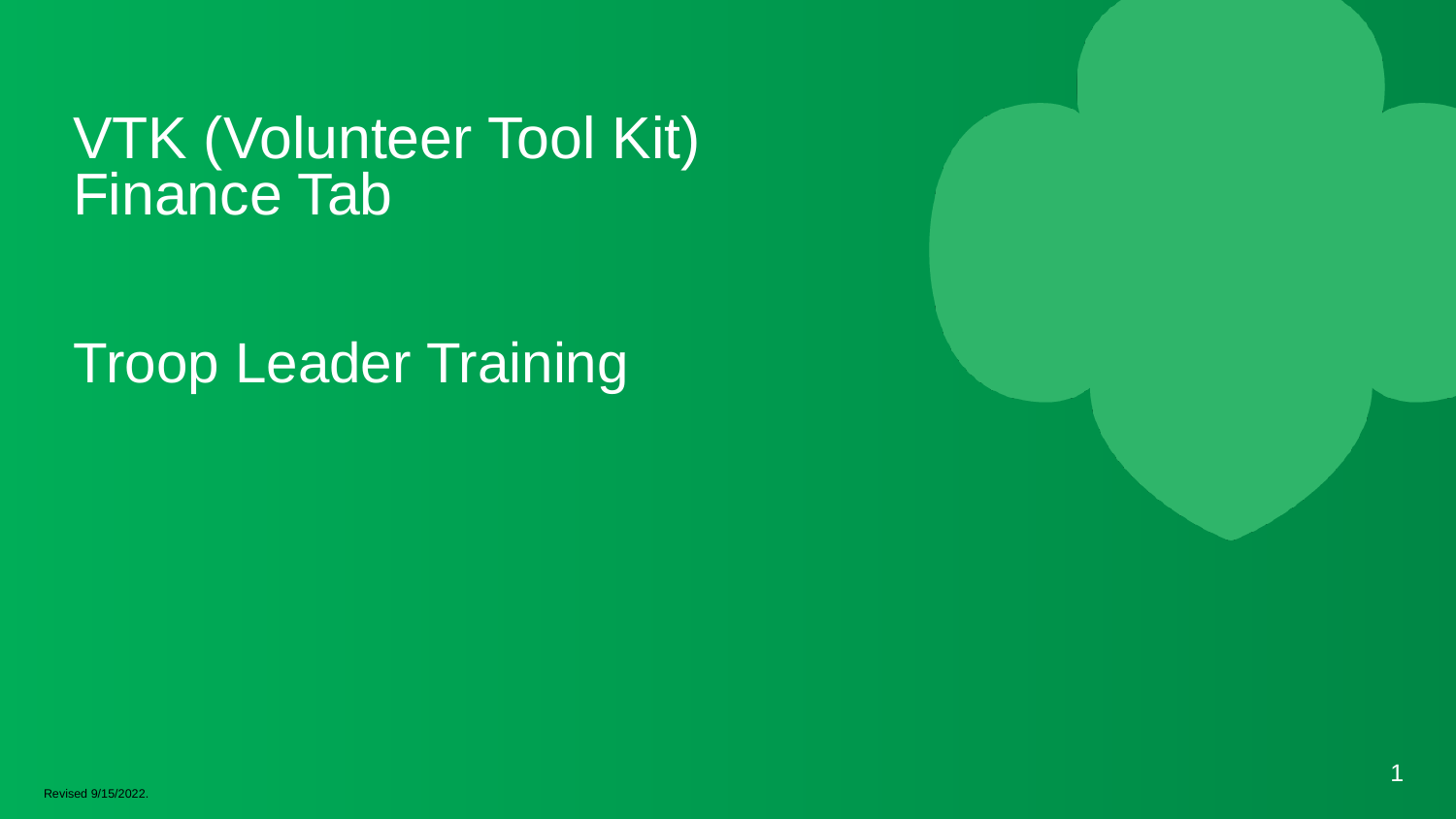

# VTK (Volunteer Tool Kit) Finance Tab
Troop Leader Training
1
Revised 9/15/2022.